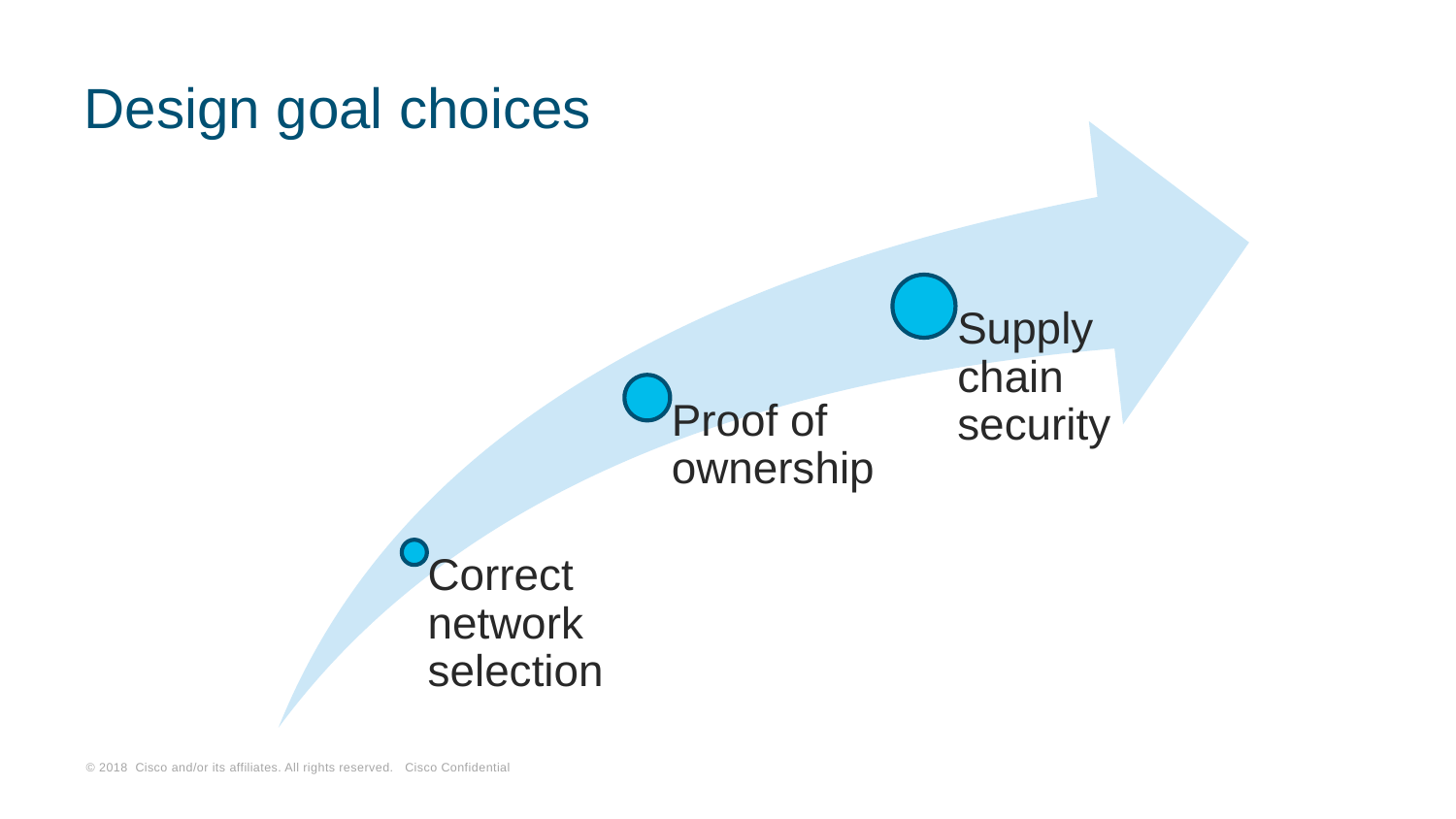

# Design goal choices
Correct network selection
Proof of ownership
Supply chain security